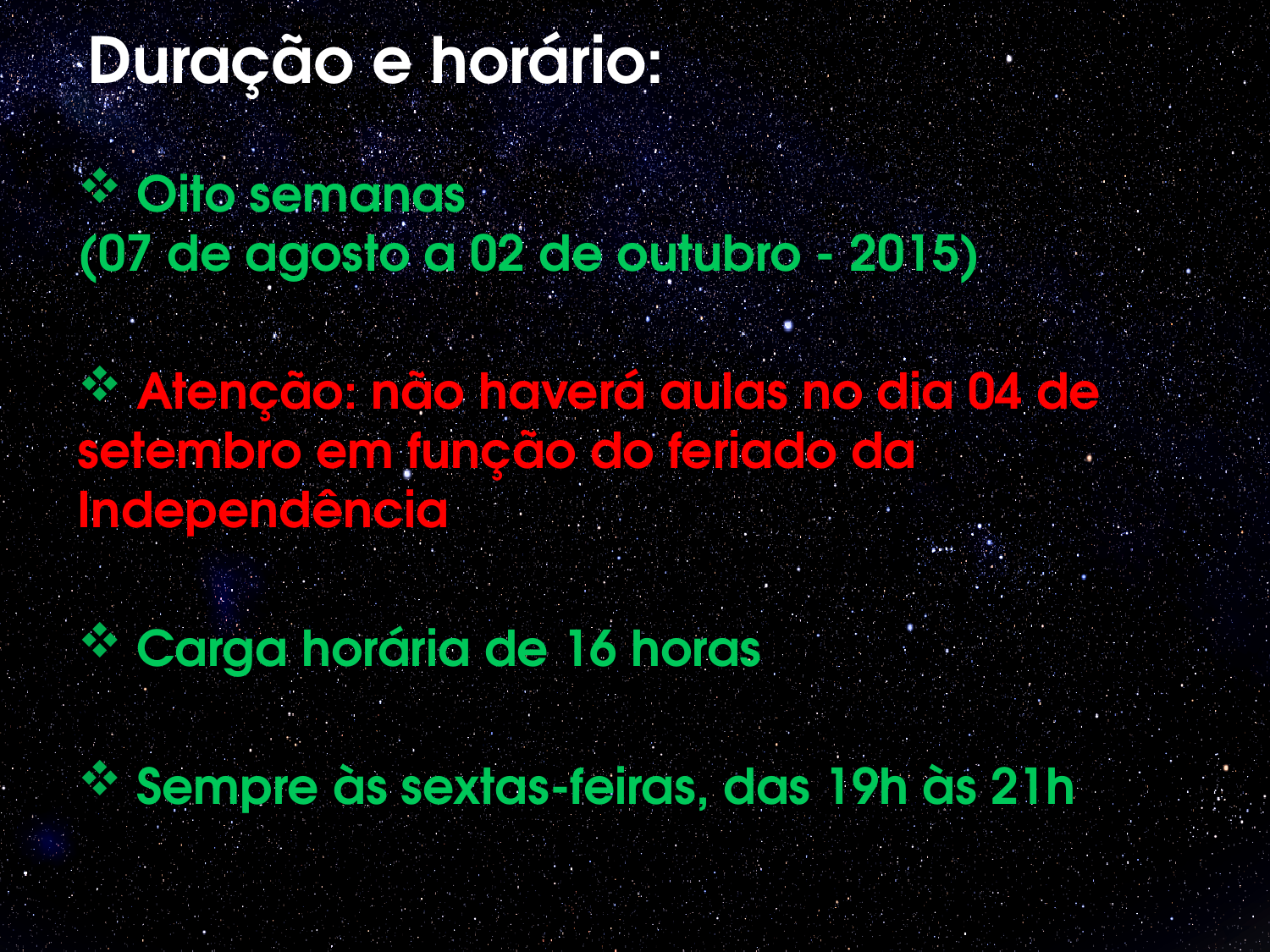

# Duração e horário:
 Oito semanas
(07 de agosto a 02 de outubro - 2015)

 Atenção: não haverá aulas no dia 04 de setembro em função do feriado da Independência

 Carga horária de 16 horas

 Sempre às sextas-feiras, das 19h às 21h